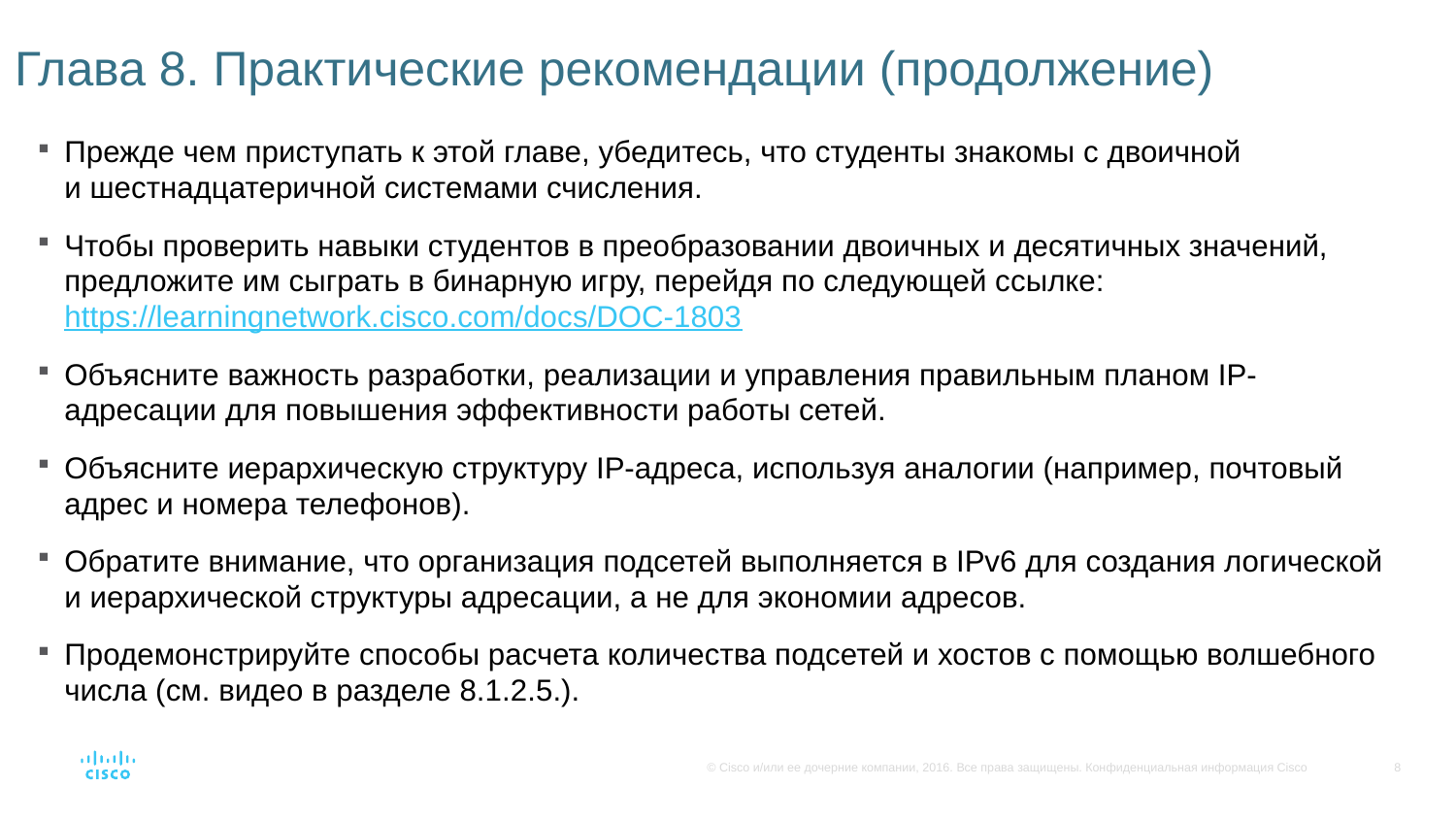

# Глава 8. Практические рекомендации (продолжение)
Прежде чем приступать к этой главе, убедитесь, что студенты знакомы с двоичной и шестнадцатеричной системами счисления.
Чтобы проверить навыки студентов в преобразовании двоичных и десятичных значений, предложите им сыграть в бинарную игру, перейдя по следующей ссылке: https://learningnetwork.cisco.com/docs/DOC-1803
Объясните важность разработки, реализации и управления правильным планом IP-адресации для повышения эффективности работы сетей.
Объясните иерархическую структуру IP-адреса, используя аналогии (например, почтовый адрес и номера телефонов).
Обратите внимание, что организация подсетей выполняется в IPv6 для создания логической и иерархической структуры адресации, а не для экономии адресов.
Продемонстрируйте способы расчета количества подсетей и хостов с помощью волшебного числа (см. видео в разделе 8.1.2.5.).